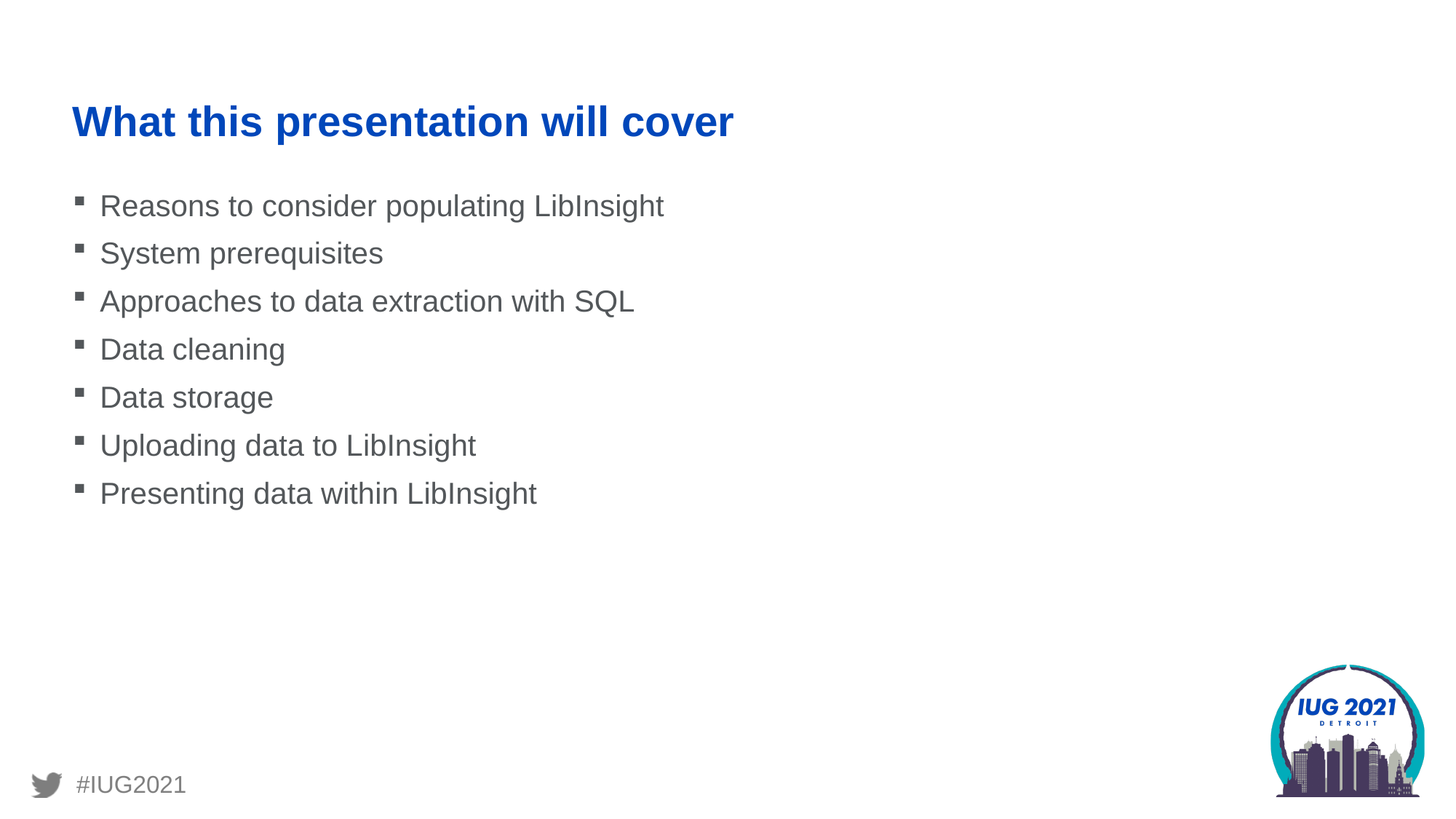

# What this presentation will cover
Reasons to consider populating LibInsight
System prerequisites
Approaches to data extraction with SQL
Data cleaning
Data storage
Uploading data to LibInsight
Presenting data within LibInsight